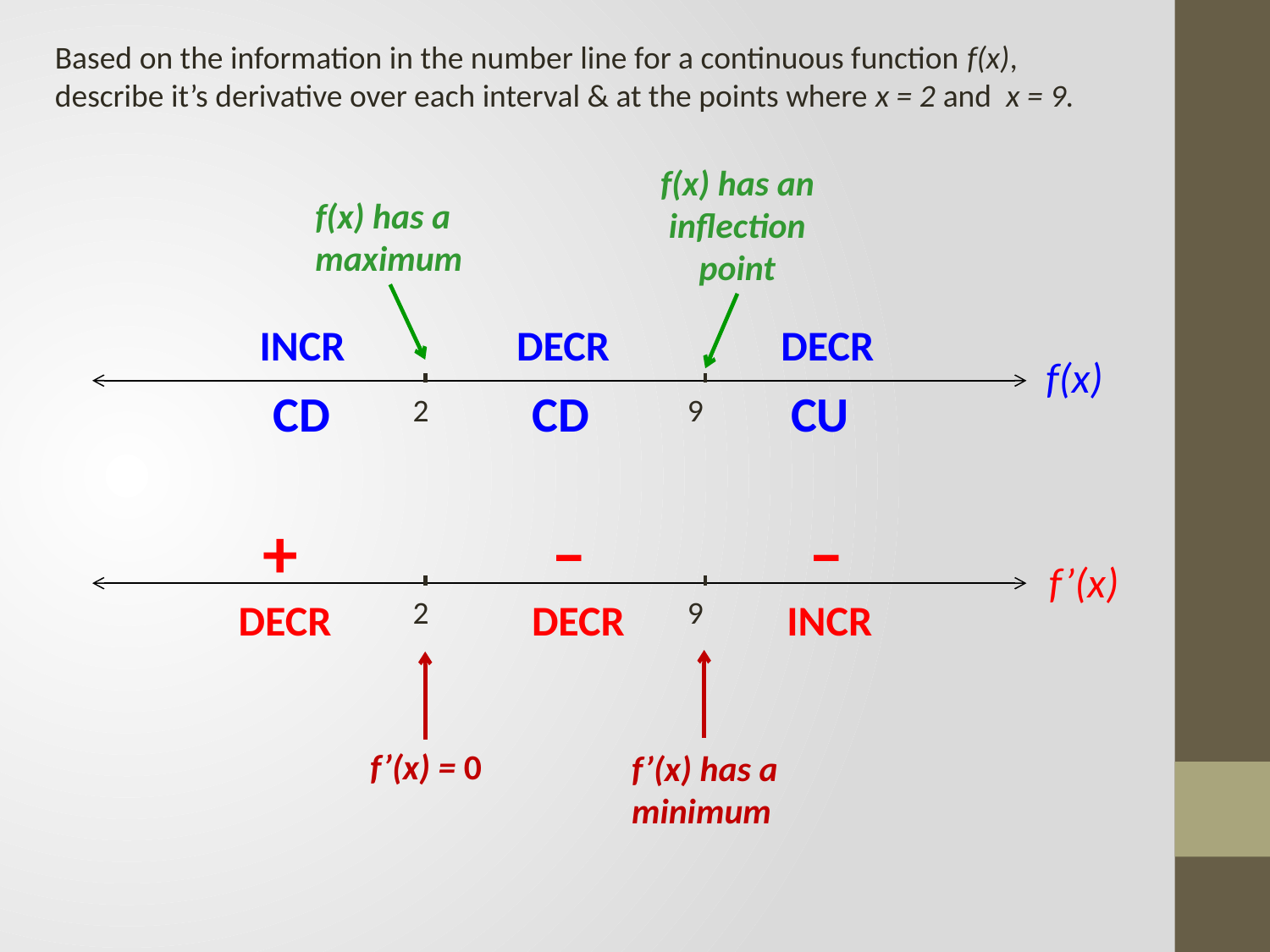

Based on the information in the number line for a continuous function f(x),
describe it’s derivative over each interval & at the points where x = 2 and  x = 9.
f(x) has an inflection point
f(x) has a maximum
INCR                  DECR                  DECR
f(x)
                                      2                                    9
CD                  CD                  CU
+                –              –
f’(x)
                                      2                                    9
DECR                     DECR                 INCR
f’(x) = 0
f’(x) has a minimum